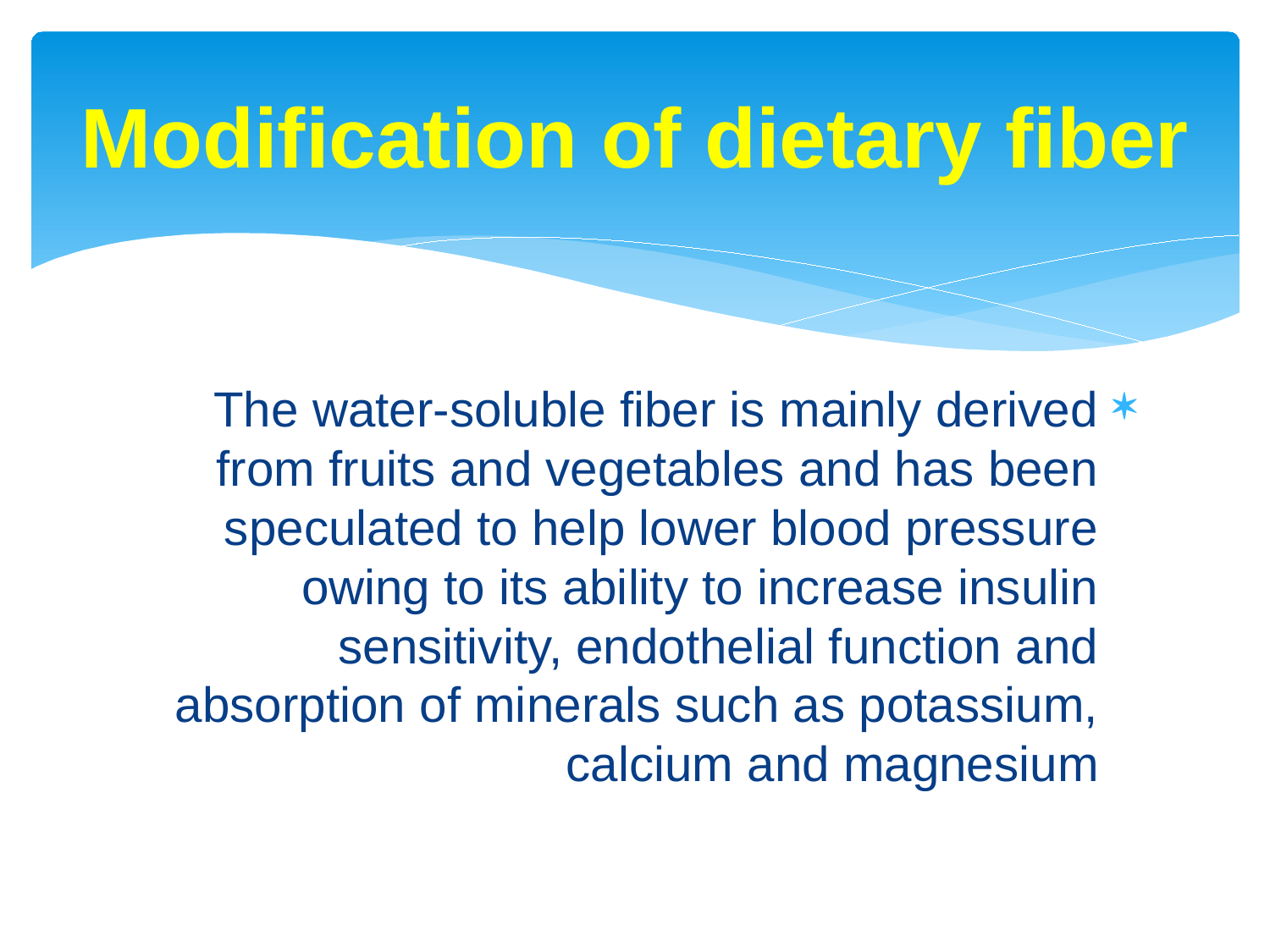

# Modification of dietary fiber
The water-soluble fiber is mainly derived from fruits and vegetables and has been speculated to help lower blood pressure owing to its ability to increase insulin sensitivity, endothelial function and absorption of minerals such as potassium, calcium and magnesium